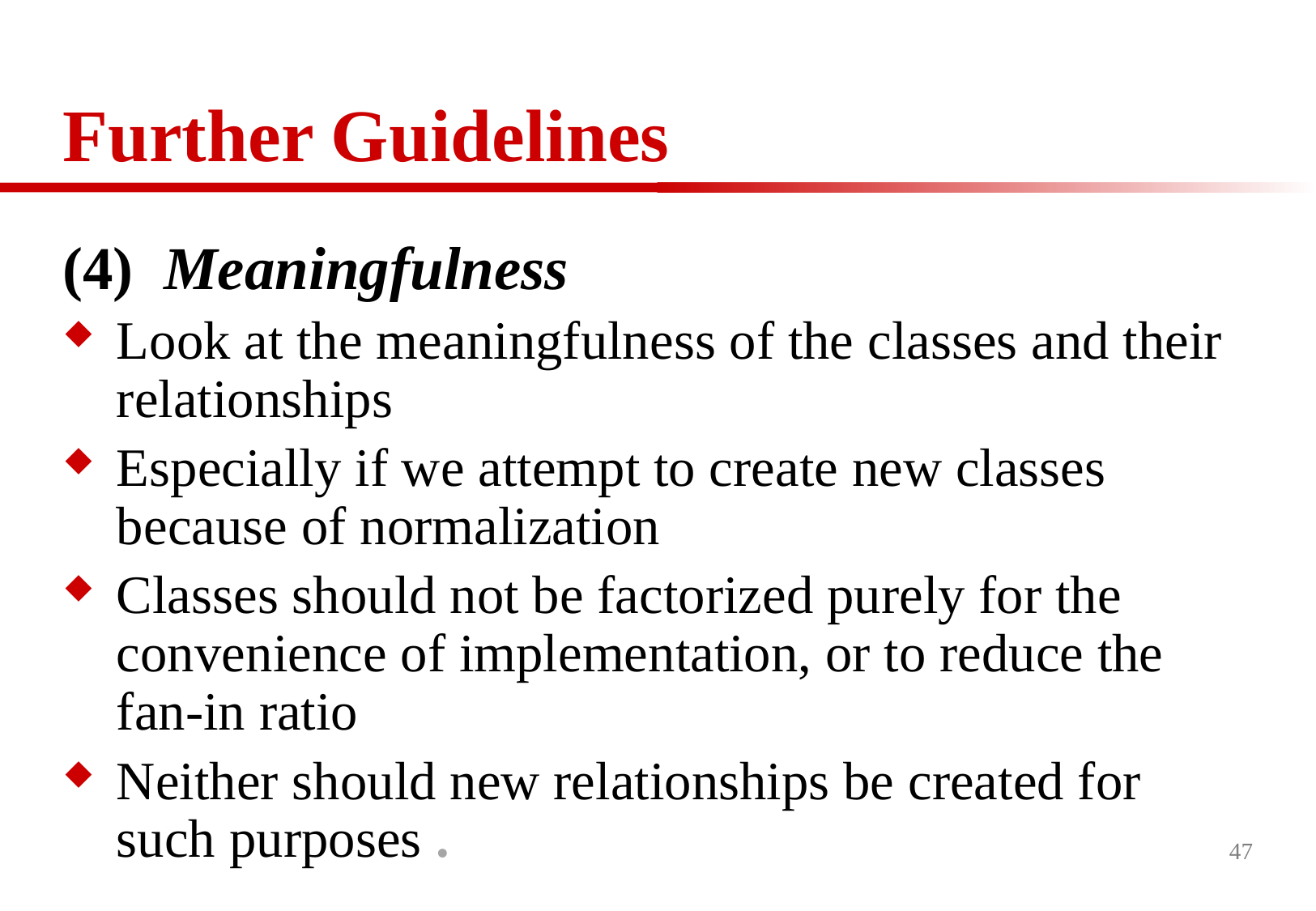

# Further Guidelines
(4)  Meaningfulness
Look at the meaningfulness of the classes and their relationships
Especially if we attempt to create new classes because of normalization
Classes should not be factorized purely for the convenience of implementation, or to reduce the fan-in ratio
Neither should new relationships be created for such purposes .
47